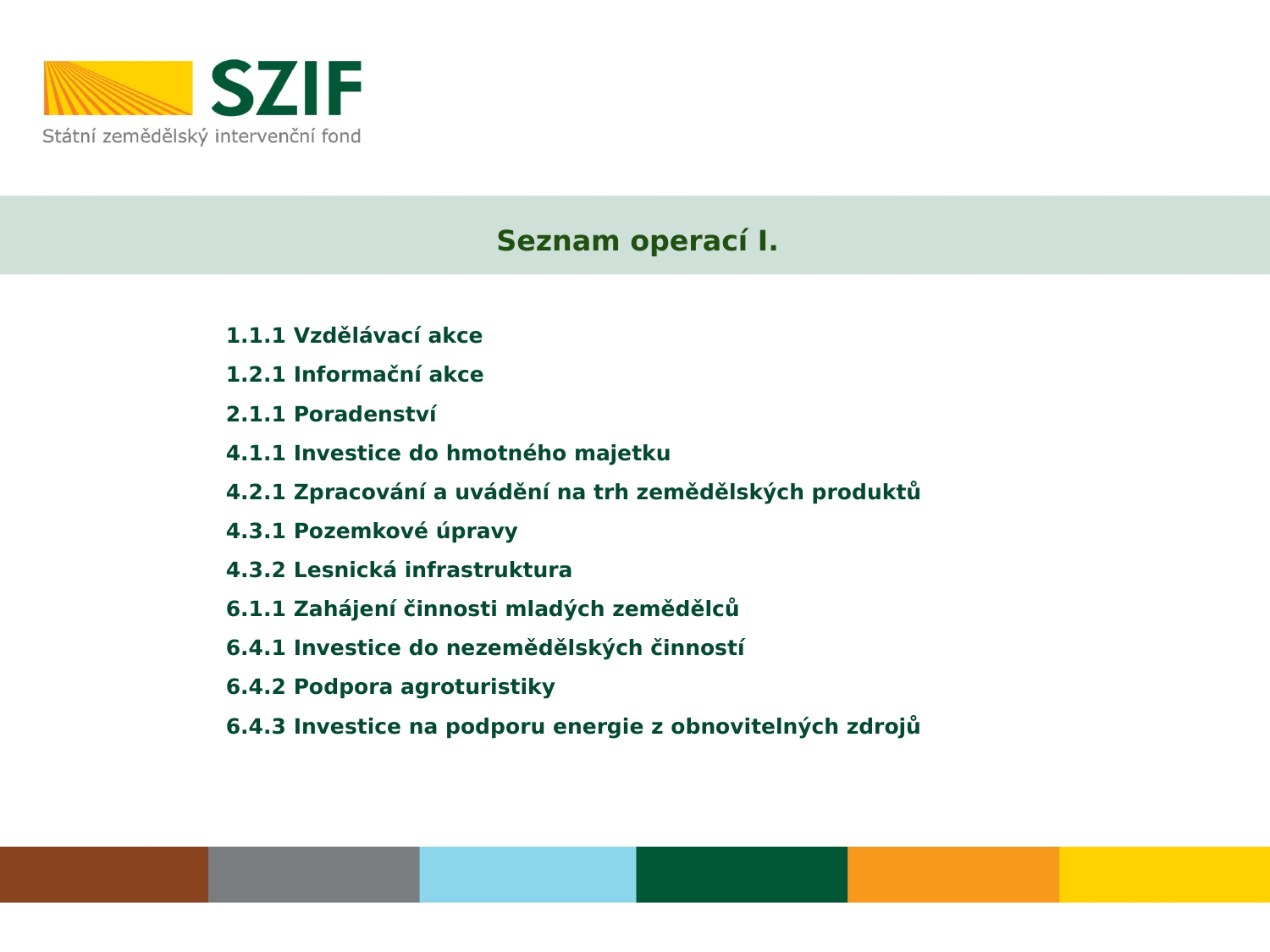

# Seznam operací I.
| 1.1.1 Vzdělávací akce |
| --- |
| 1.2.1 Informační akce |
| 2.1.1 Poradenství |
| 4.1.1 Investice do hmotného majetku |
| 4.2.1 Zpracování a uvádění na trh zemědělských produktů |
| 4.3.1 Pozemkové úpravy |
| 4.3.2 Lesnická infrastruktura |
| 6.1.1 Zahájení činnosti mladých zemědělců |
| 6.4.1 Investice do nezemědělských činností |
| 6.4.2 Podpora agroturistiky |
| 6.4.3 Investice na podporu energie z obnovitelných zdrojů |